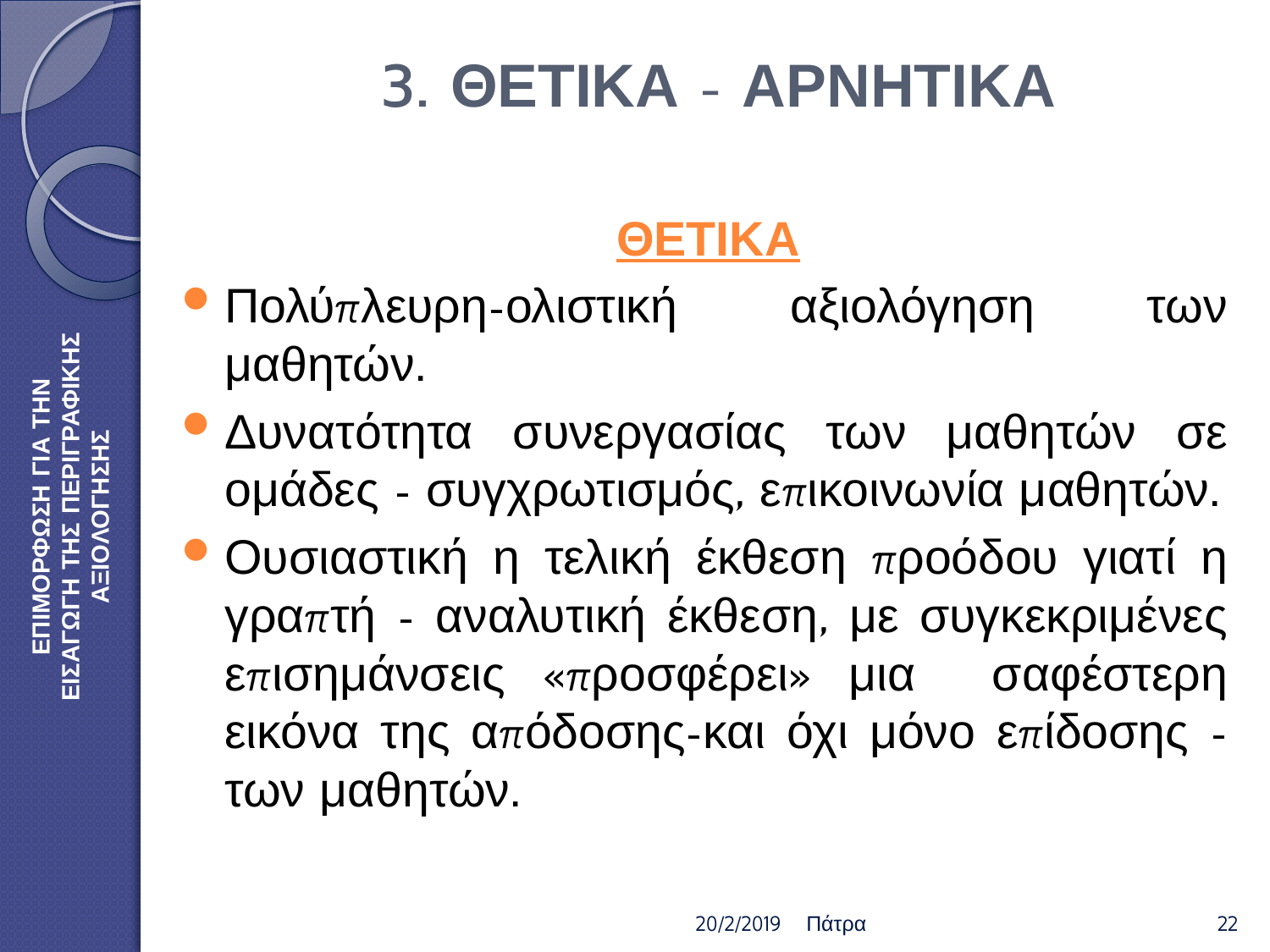

# 3. ΘΕΤΙΚΑ - ΑΡΝΗΤΙΚΑ
ΘΕΤΙΚΑ
Πολύπλευρη-ολιστική αξιολόγηση των μαθητών.
Δυνατότητα συνεργασίας των μαθητών σε ομάδες - συγχρωτισμός, επικοινωνία μαθητών.
Ουσιαστική η τελική έκθεση προόδου γιατί η γραπτή - αναλυτική έκθεση, με συγκεκριμένες επισημάνσεις «προσφέρει» μια  σαφέστερη εικόνα της απόδοσης-και όχι μόνο επίδοσης -των μαθητών.

ΕΠΙΜΟΡΦΩΣΗ ΓΙΑ ΤΗΝ ΕΙΣΑΓΩΓΗ ΤΗΣ ΠΕΡΙΓΡΑΦΙΚΗΣ ΑΞΙΟΛΟΓΗΣΗΣ
20/2/2019
Πάτρα
22